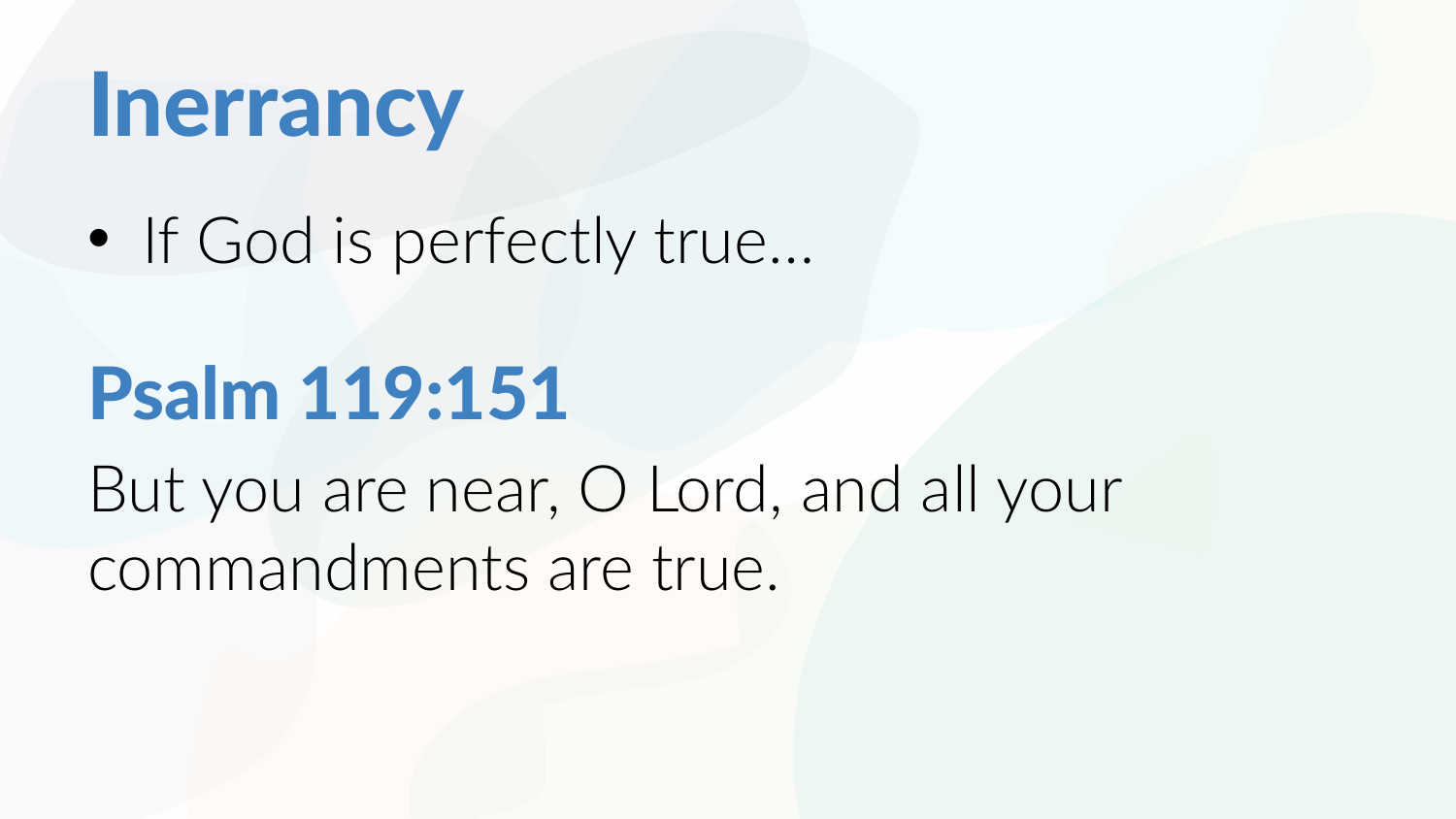

# Inerrancy
If God is perfectly true…

Psalm 119:151
But you are near, O Lord, and all your commandments are true.